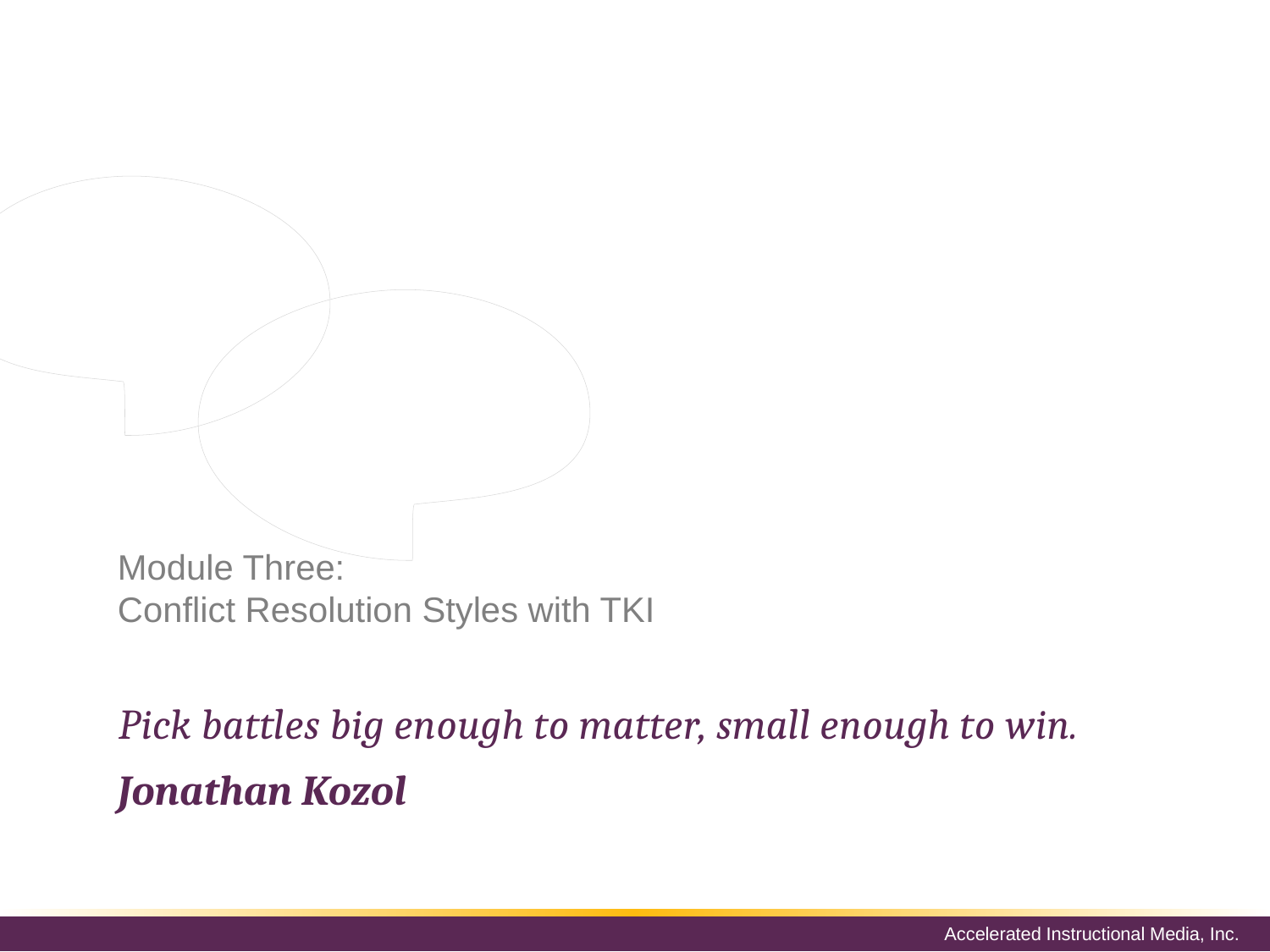

There are five widely accepted styles of resolving conflicts.
We have even designed our conflict resolution process so that it can be used in conjunction with these styles.
# Module Three: Conflict Resolution Styles with TKI
 
Pick battles big enough to matter, small enough to win.
Jonathan Kozol